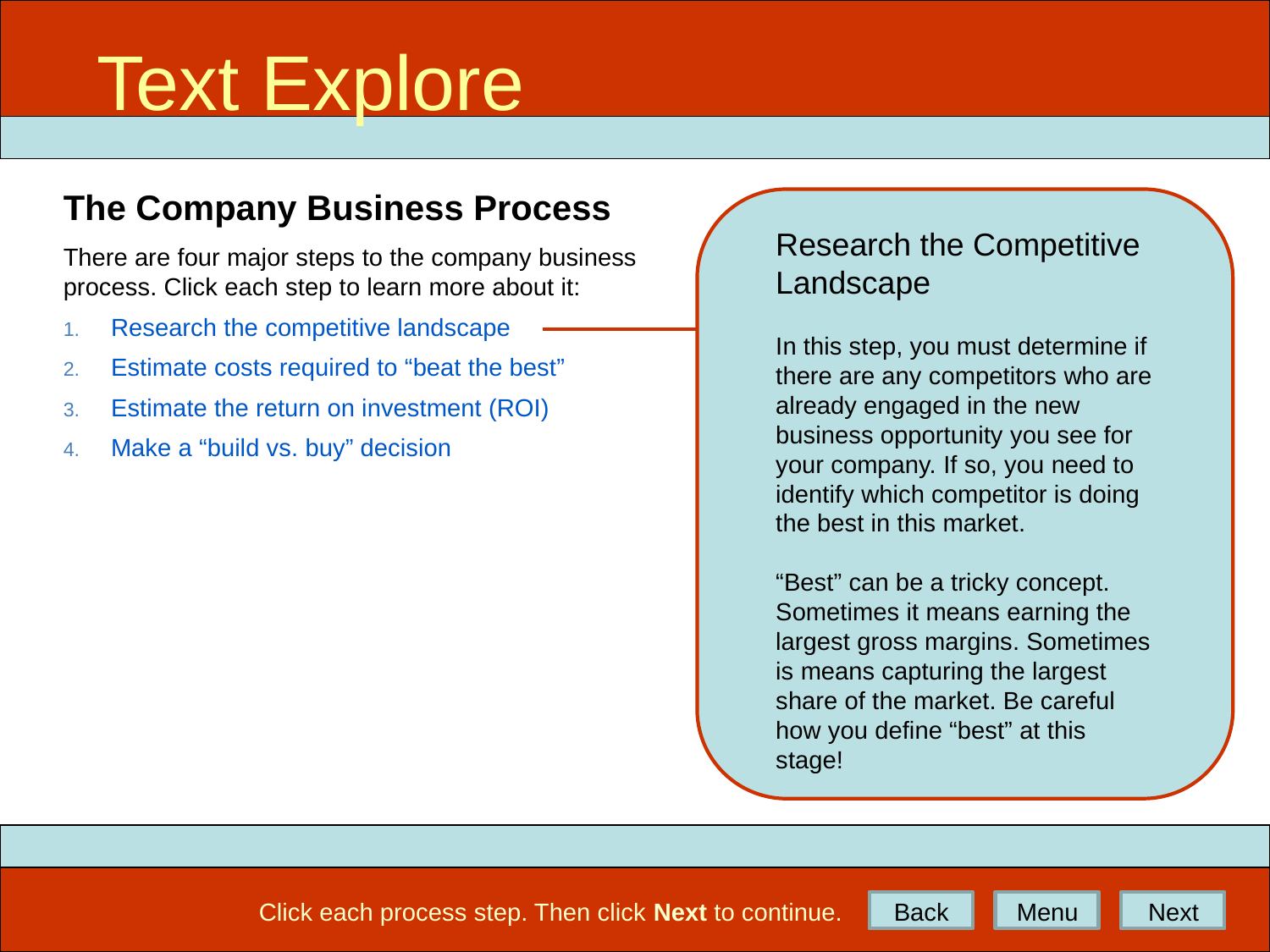

Text Explore
# Text Explore

The Company Business Process

Research the Competitive Landscape

In this step, you must determine if there are any competitors who are already engaged in the new business opportunity you see for your company. If so, you need to identify which competitor is doing the best in this market.

“Best” can be a tricky concept. Sometimes it means earning the largest gross margins. Sometimes is means capturing the largest share of the market. Be careful how you define “best” at this stage!
There are four major steps to the company business process. Click each step to learn more about it:
Research the competitive landscape
Estimate costs required to “beat the best”
Estimate the return on investment (ROI)
Make a “build vs. buy” decision

Click each process step. Then click Next to continue.

Back

Menu

Next